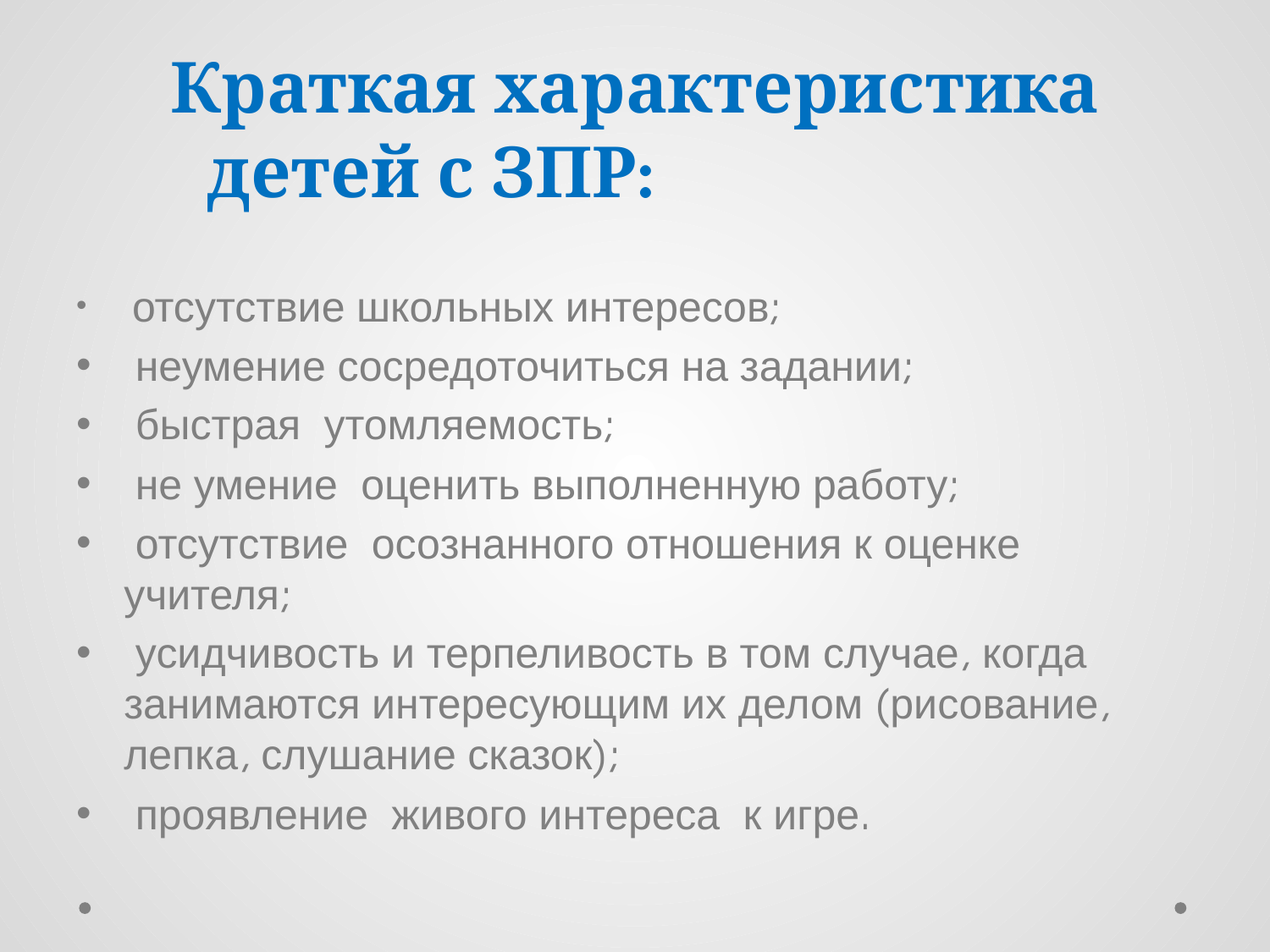

Краткая характеристика детей с ЗПР:

 отсутствие школьных интересов;
 неумение сосредоточиться на задании;
 быстрая  утомляемость;
 не умение  оценить выполненную работу;
 отсутствие  осознанного отношения к оценке учителя;
 усидчивость и терпеливость в том случае, когда занимаются интересующим их делом (рисование, лепка, слушание сказок);
 проявление  живого интереса  к игре.